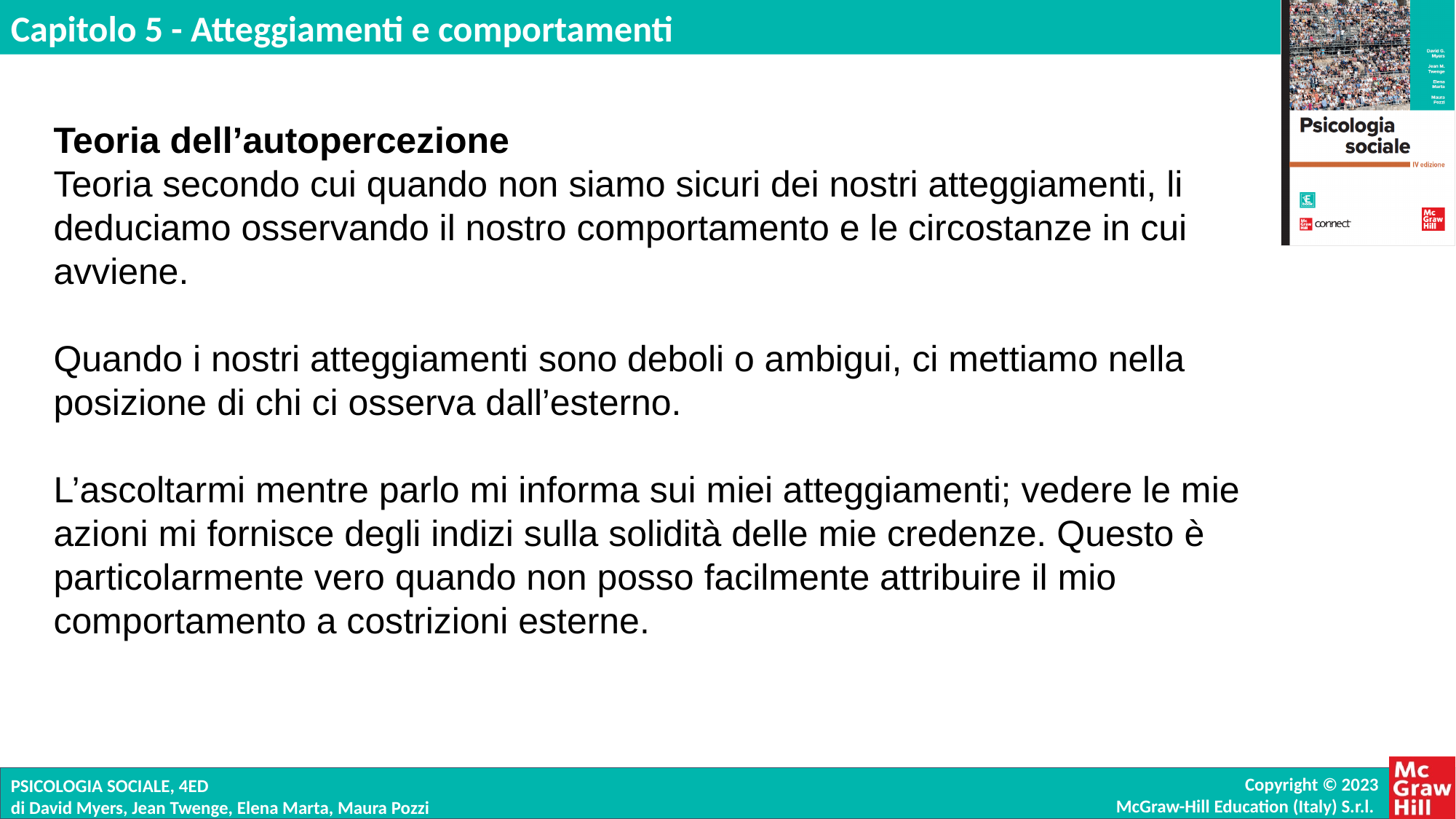

Teoria dell’autopercezione
Teoria secondo cui quando non siamo sicuri dei nostri atteggiamenti, li deduciamo osservando il nostro comportamento e le circostanze in cui avviene.

Quando i nostri atteggiamenti sono deboli o ambigui, ci mettiamo nella posizione di chi ci osserva dall’esterno.
L’ascoltarmi mentre parlo mi informa sui miei atteggiamenti; vedere le mie azioni mi fornisce degli indizi sulla solidità delle mie credenze. Questo è particolarmente vero quando non posso facilmente attribuire il mio comportamento a costrizioni esterne.